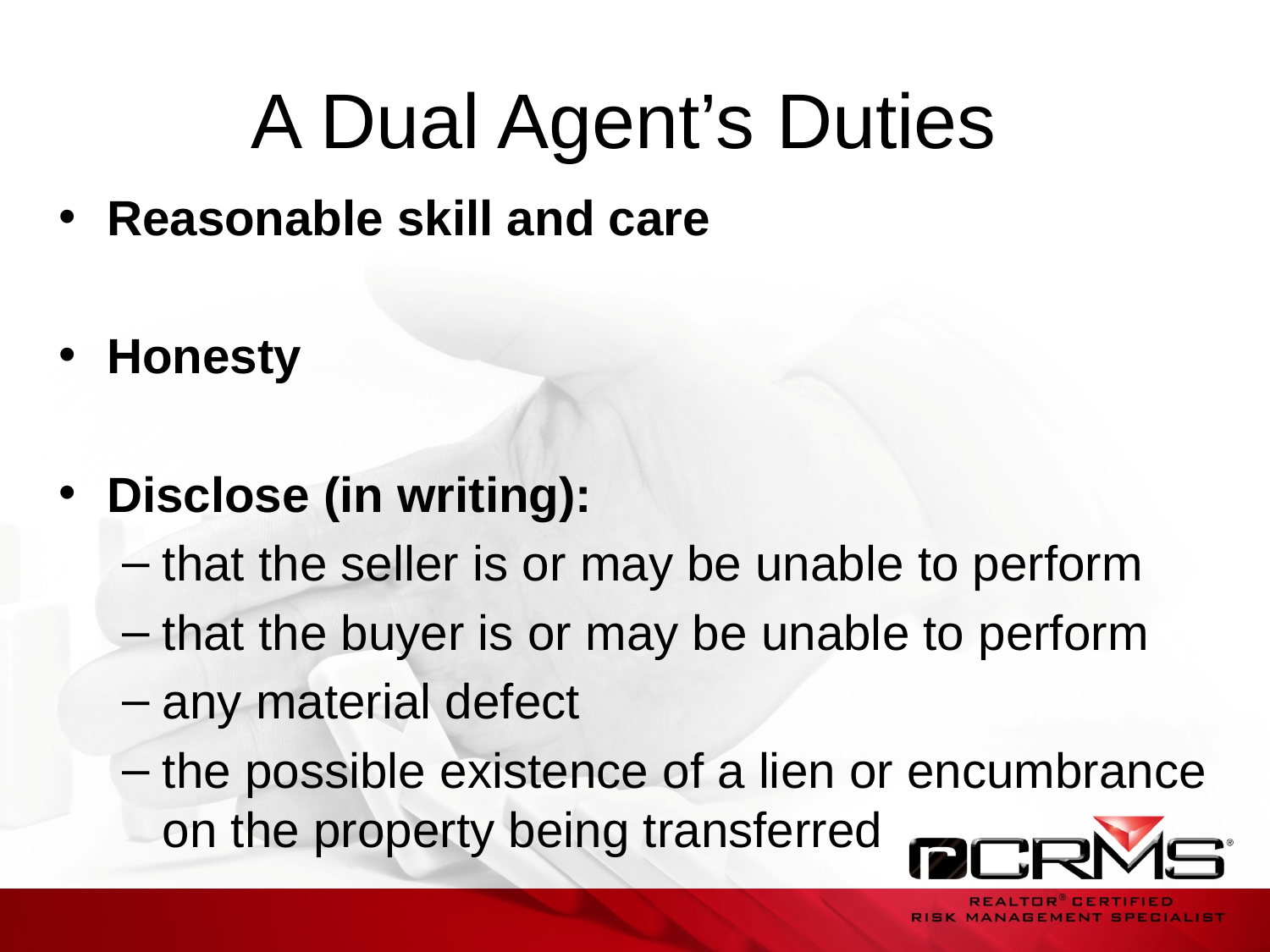

# A Dual Agent’s Duties
Reasonable skill and care

Honesty

Disclose (in writing):
that the seller is or may be unable to perform
that the buyer is or may be unable to perform
any material defect
the possible existence of a lien or encumbrance on the property being transferred